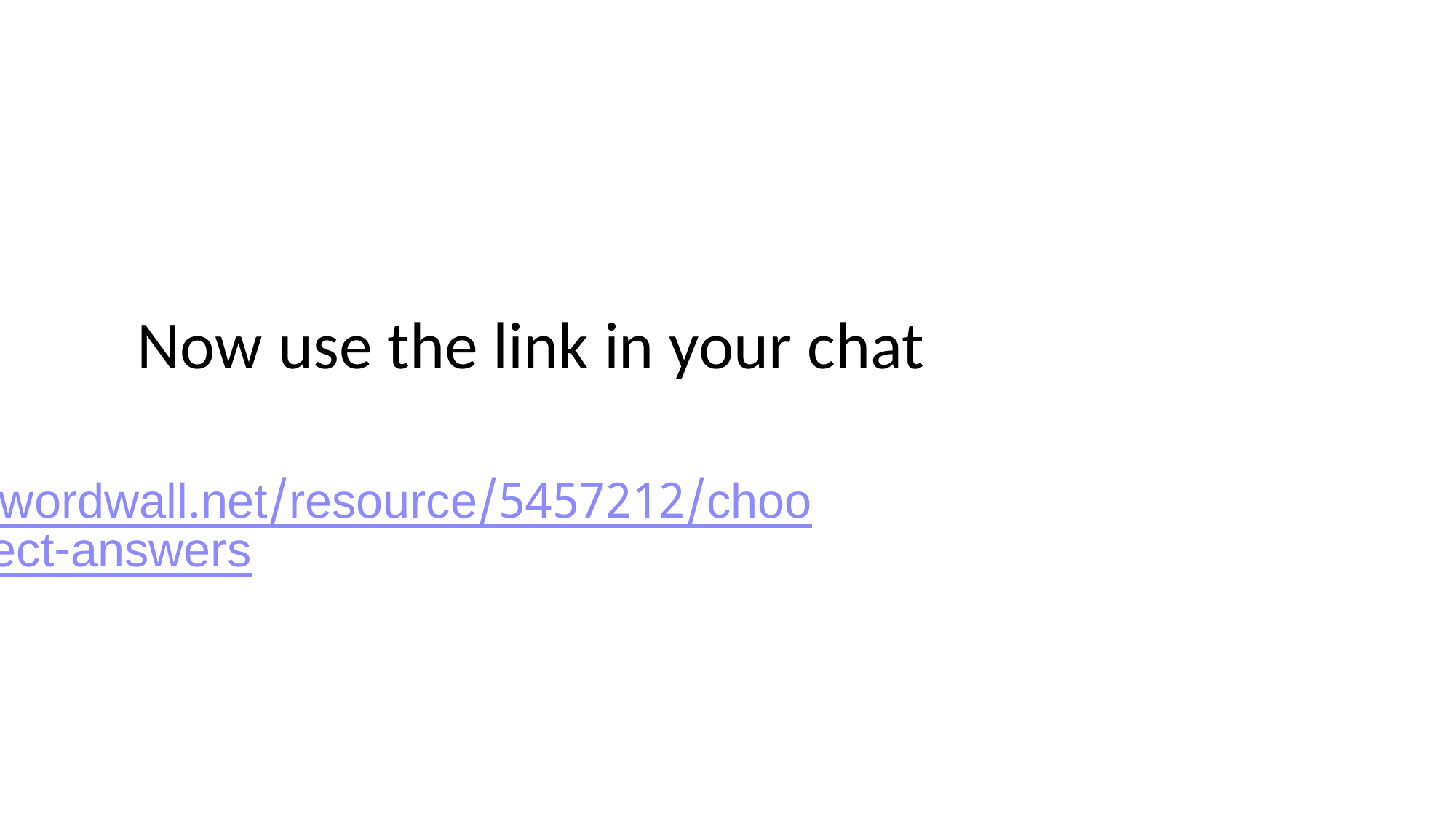

# Now use the link in your chat
https://wordwall.net/resource/5457212/choose-correct-answers